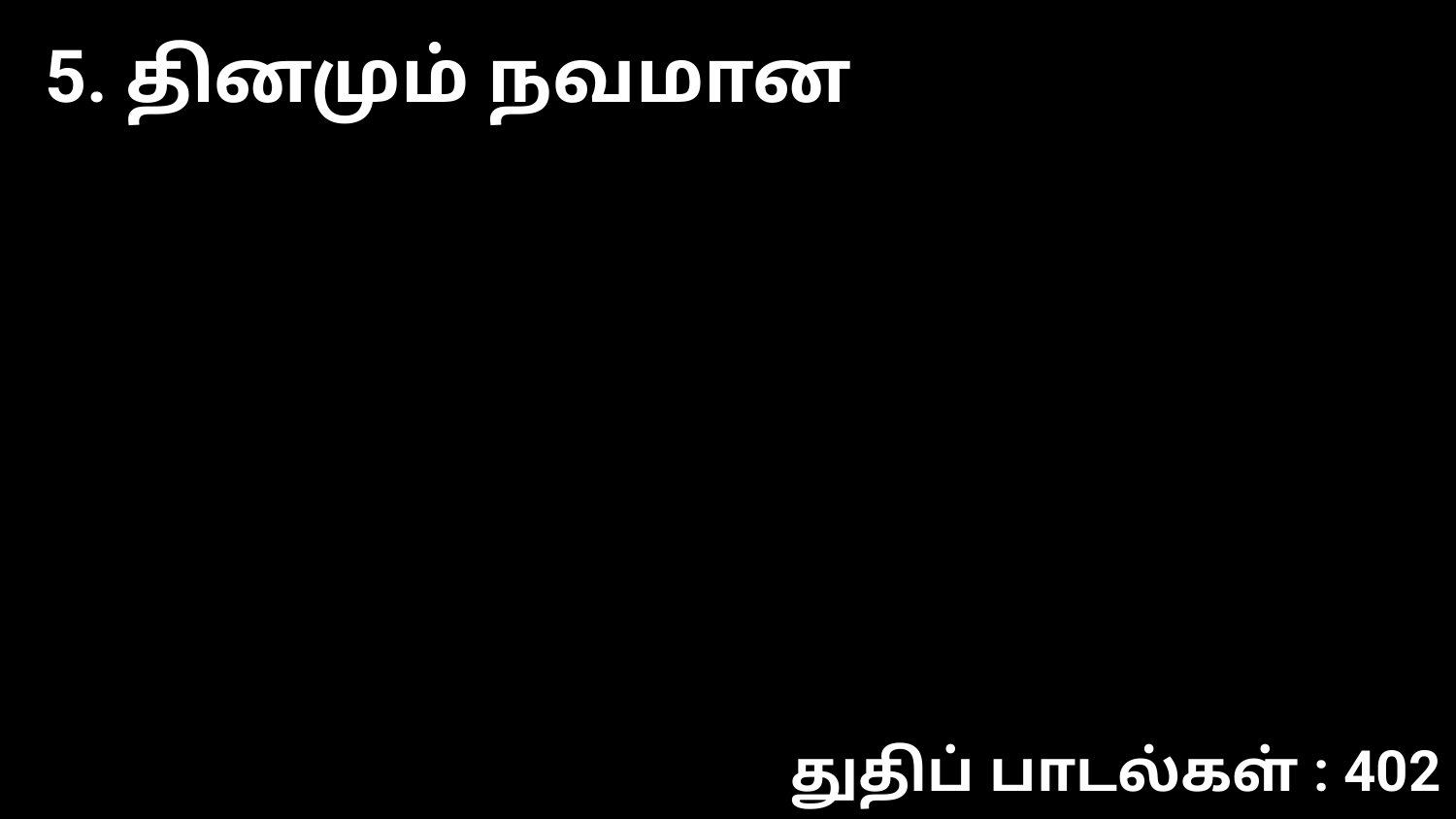

5. தினமும் நவமான
துதிப் பாடல்கள் : 402